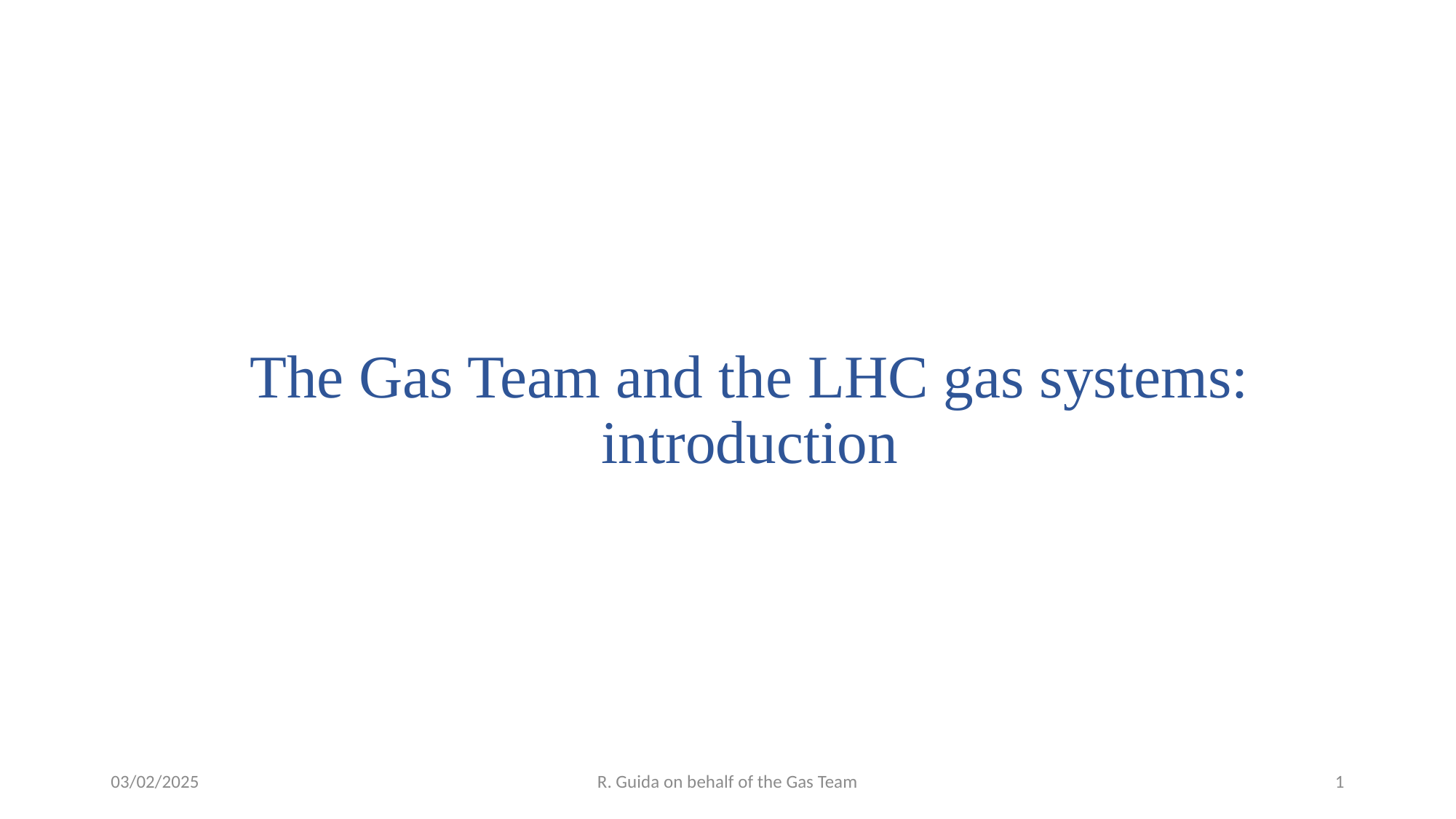

The Gas Team and the LHC gas systems:
introduction
03/02/2025
R. Guida on behalf of the Gas Team
1